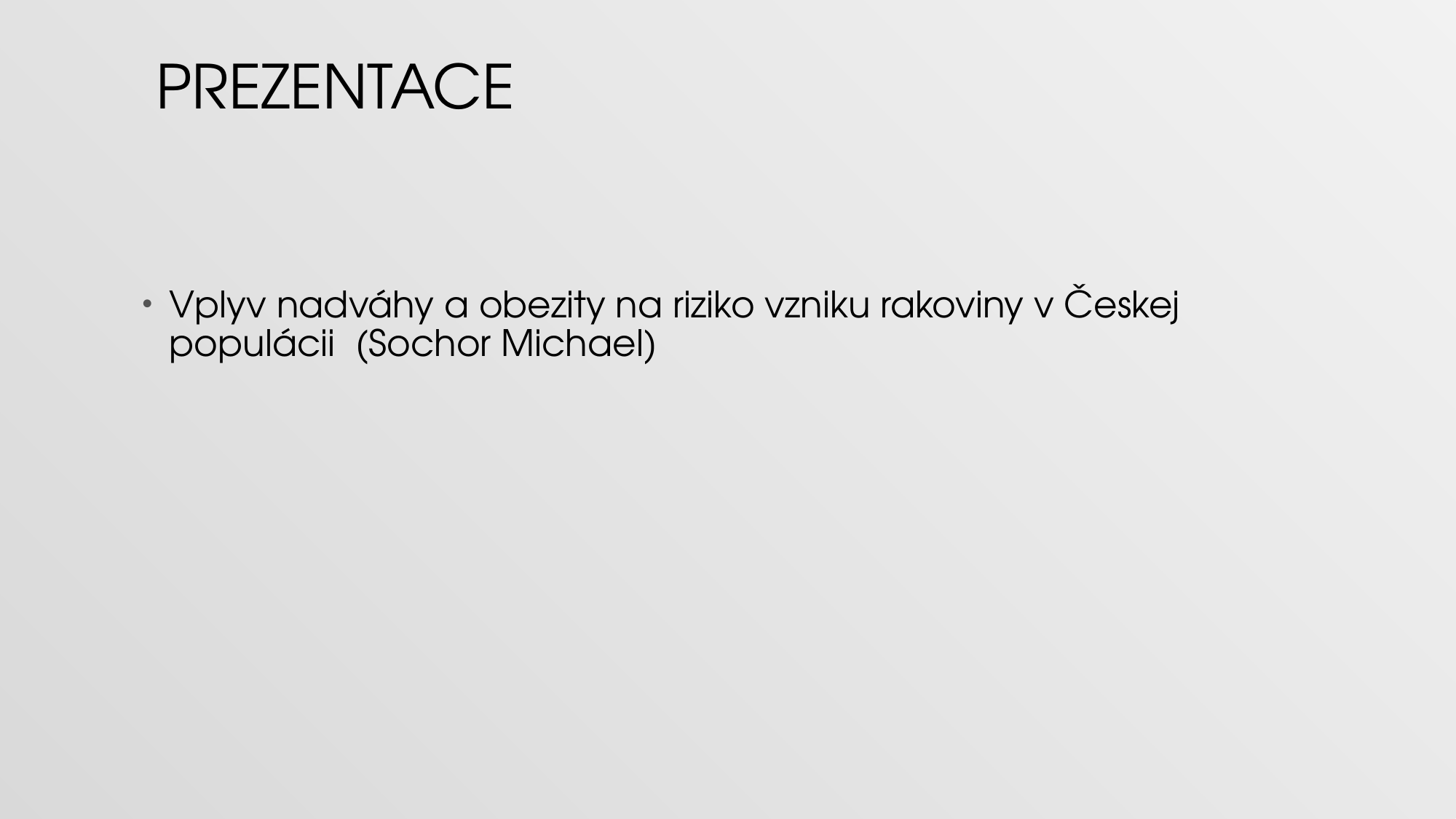

# Prezentace

Vplyv nadváhy a obezity na riziko vzniku rakoviny v Českej populácii  (Sochor Michael)